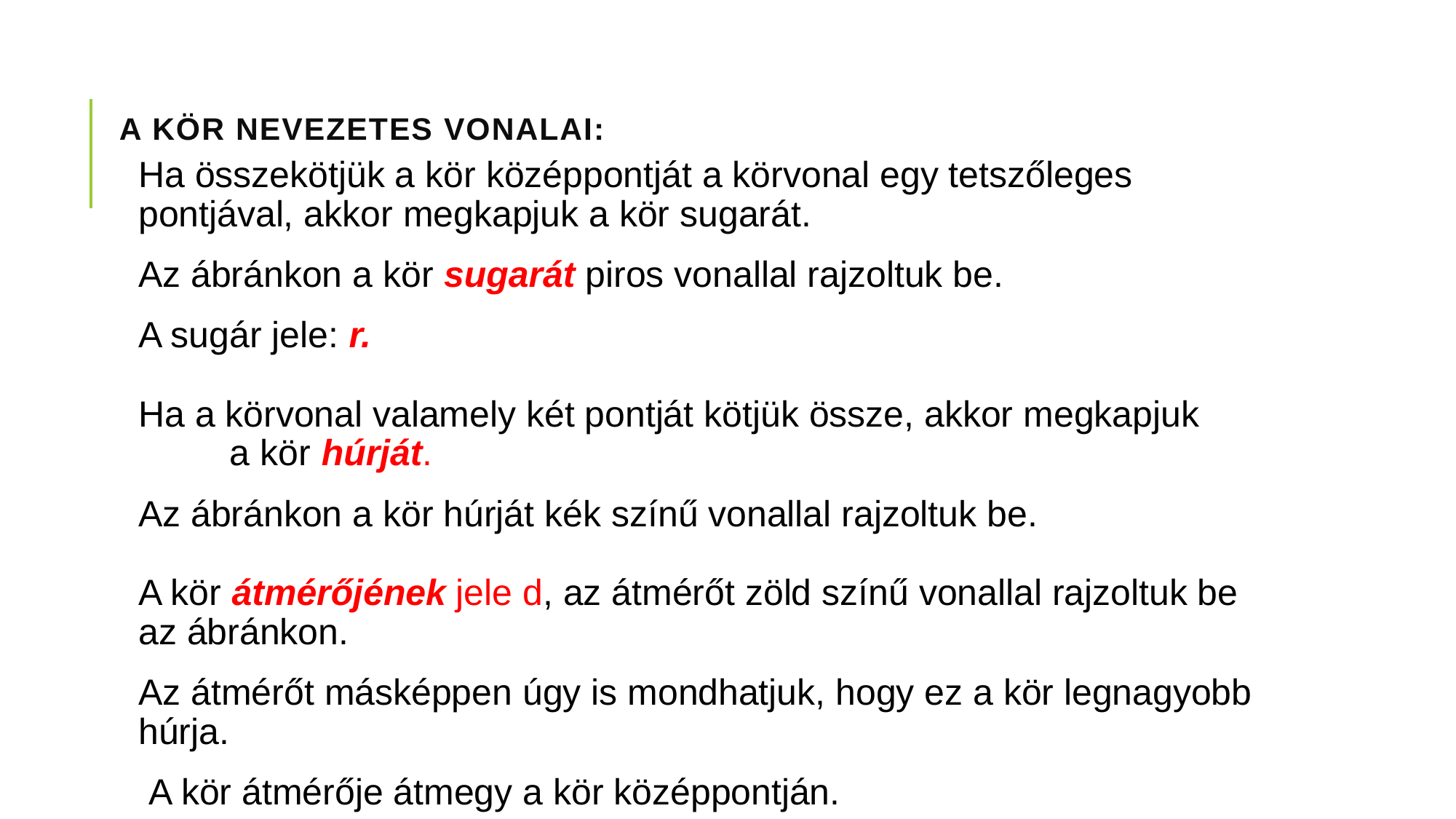

# A kör nevezetes vonalai:
Ha összekötjük a kör középpontját a körvonal egy tetszőleges pontjával, akkor megkapjuk a kör sugarát.
Az ábránkon a kör sugarát piros vonallal rajzoltuk be.
A sugár jele: r.
Ha a körvonal valamely két pontját kötjük össze, akkor megkapjuk                 a kör húrját.
Az ábránkon a kör húrját kék színű vonallal rajzoltuk be.
A kör átmérőjének jele d, az átmérőt zöld színű vonallal rajzoltuk be az ábránkon.
Az átmérőt másképpen úgy is mondhatjuk, hogy ez a kör legnagyobb húrja.
 A kör átmérője átmegy a kör középpontján.